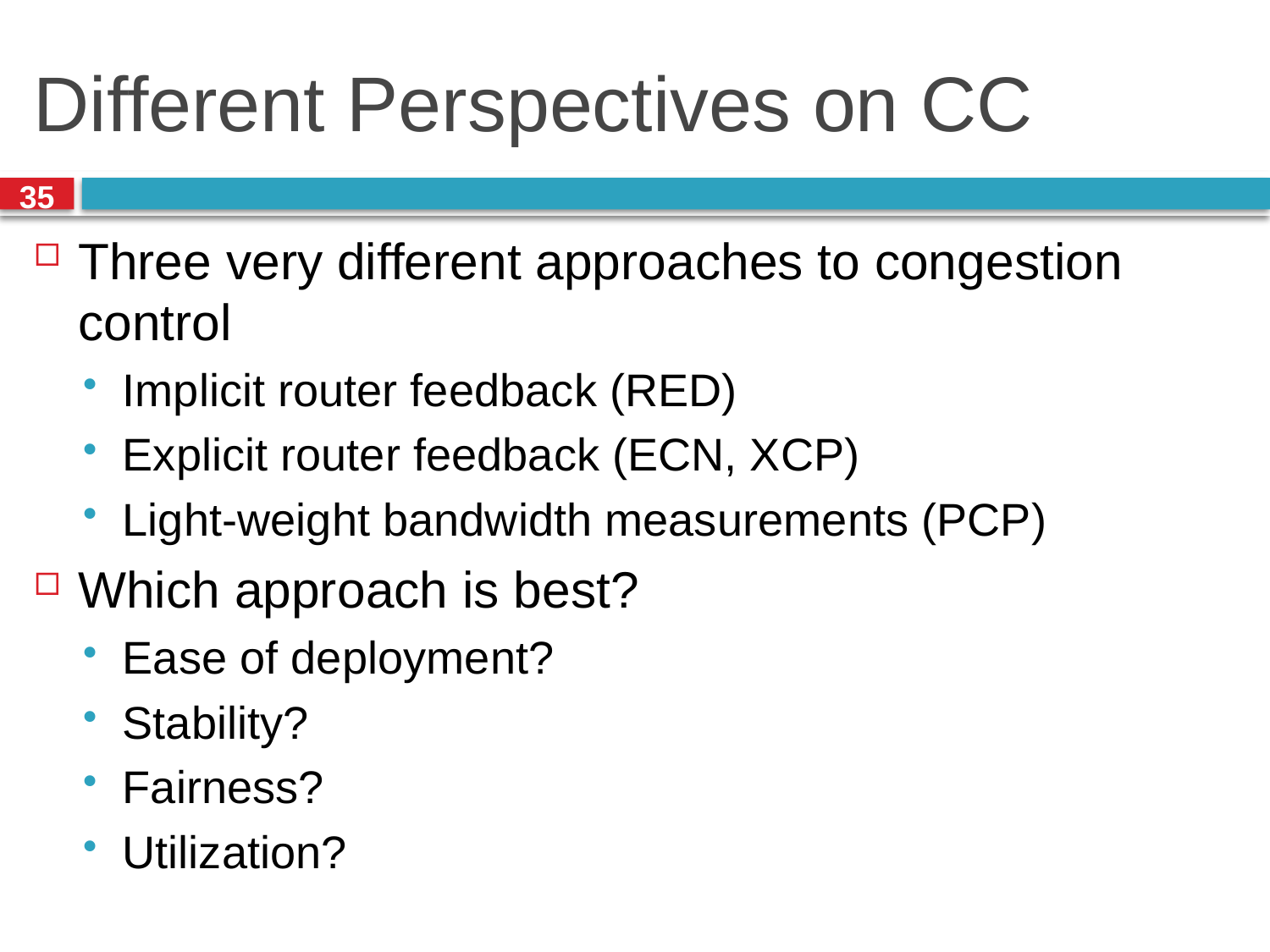

# Different Perspectives on CC
35
Three very different approaches to congestion control
Implicit router feedback (RED)
Explicit router feedback (ECN, XCP)
Light-weight bandwidth measurements (PCP)
Which approach is best?
Ease of deployment?
Stability?
Fairness?
Utilization?